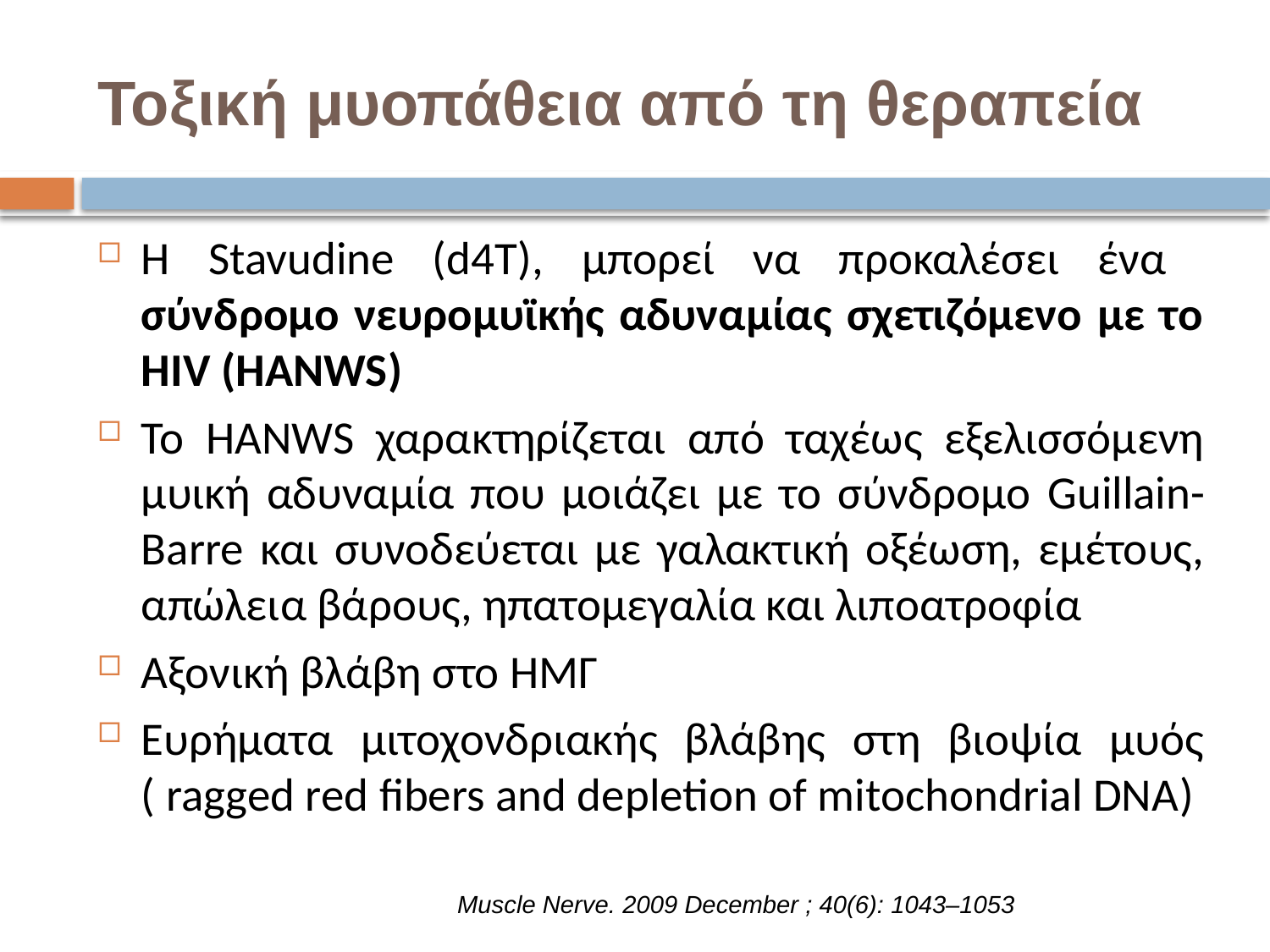

# Τοξική μυοπάθεια από τη θεραπεία
Η Stavudine (d4T), μπορεί να προκαλέσει ένα  σύνδρομο νευρομυϊκής αδυναμίας σχετιζόμενο με το HIV (HANWS)
Το HANWS χαρακτηρίζεται από ταχέως εξελισσόμενη μυική αδυναμία που μοιάζει με το σύνδρομο Guillain-Barre και συνοδεύεται με γαλακτική οξέωση, εμέτους, απώλεια βάρους, ηπατομεγαλία και λιποατροφία
Αξονική βλάβη στο ΗΜΓ
Ευρήματα μιτοχονδριακής βλάβης στη βιοψία μυός ( ragged red fibers and depletion of mitochondrial DNA)
Muscle Nerve. 2009 December ; 40(6): 1043–1053